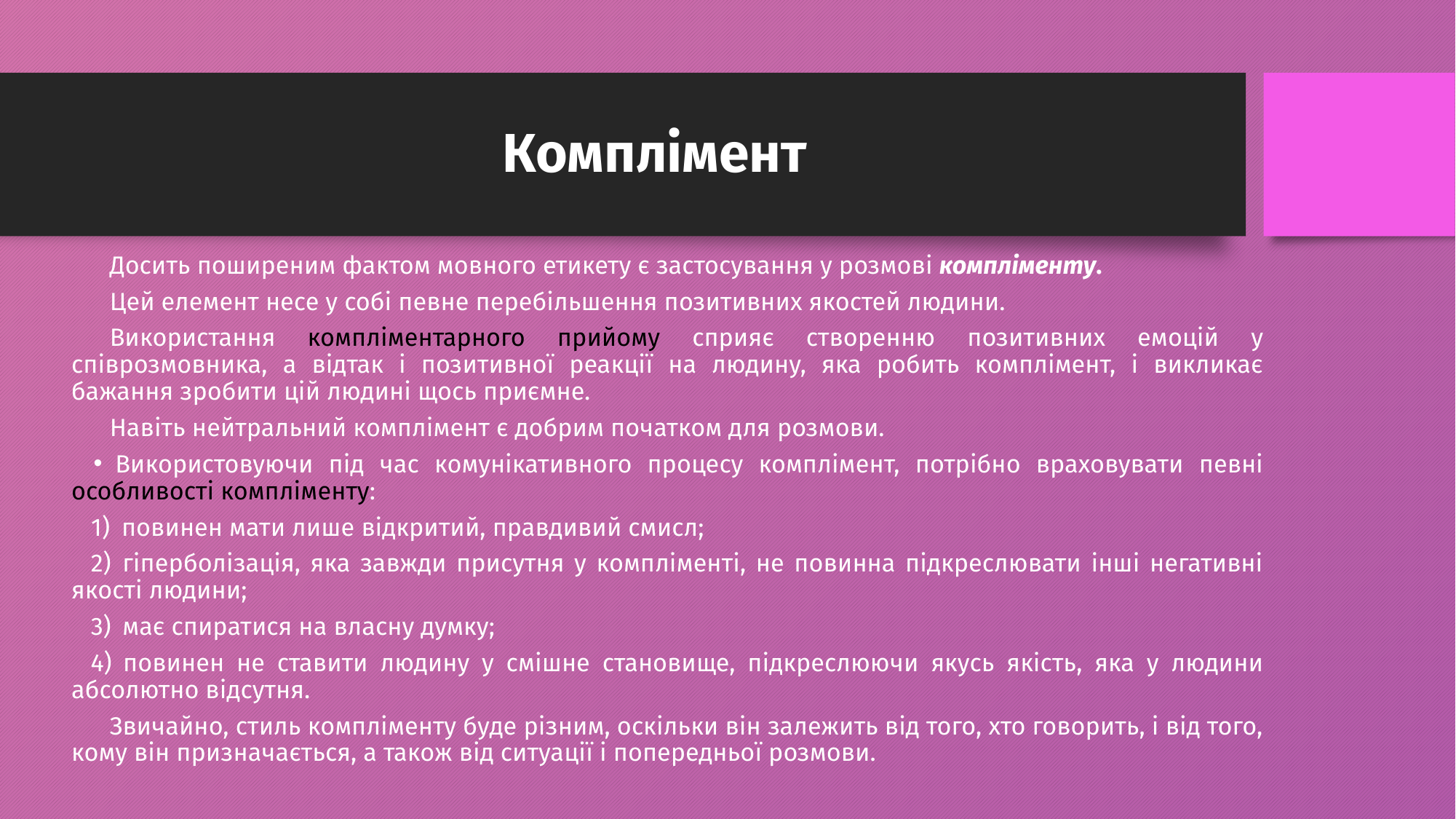

# Комплімент
Досить поширеним фактом мовного етикету є застосування у розмові компліменту.
Цей елемент несе у собі певне перебільшення позитивних якостей людини.
Використання компліментарного прийому сприяє створенню позитивних емоцій у співрозмовника, а відтак і позитивної реакції на людину, яка робить комплімент, і викликає бажання зробити цій людині щось приємне.
Навіть нейтральний комплімент є добрим початком для розмови.
Використовуючи під час комунікативного процесу комплімент, потрібно враховувати певні особливості компліменту:
повинен мати лише відкритий, правдивий смисл;
гіперболізація, яка завжди присутня у компліменті, не повинна підкреслювати інші негативні якості людини;
має спиратися на власну думку;
повинен не ставити людину у смішне становище, підкреслюючи якусь якість, яка у людини абсолютно відсутня.
Звичайно, стиль компліменту буде різним, оскільки він залежить від того, хто говорить, і від того, кому він призначається, а також від ситуації і попередньої розмови.